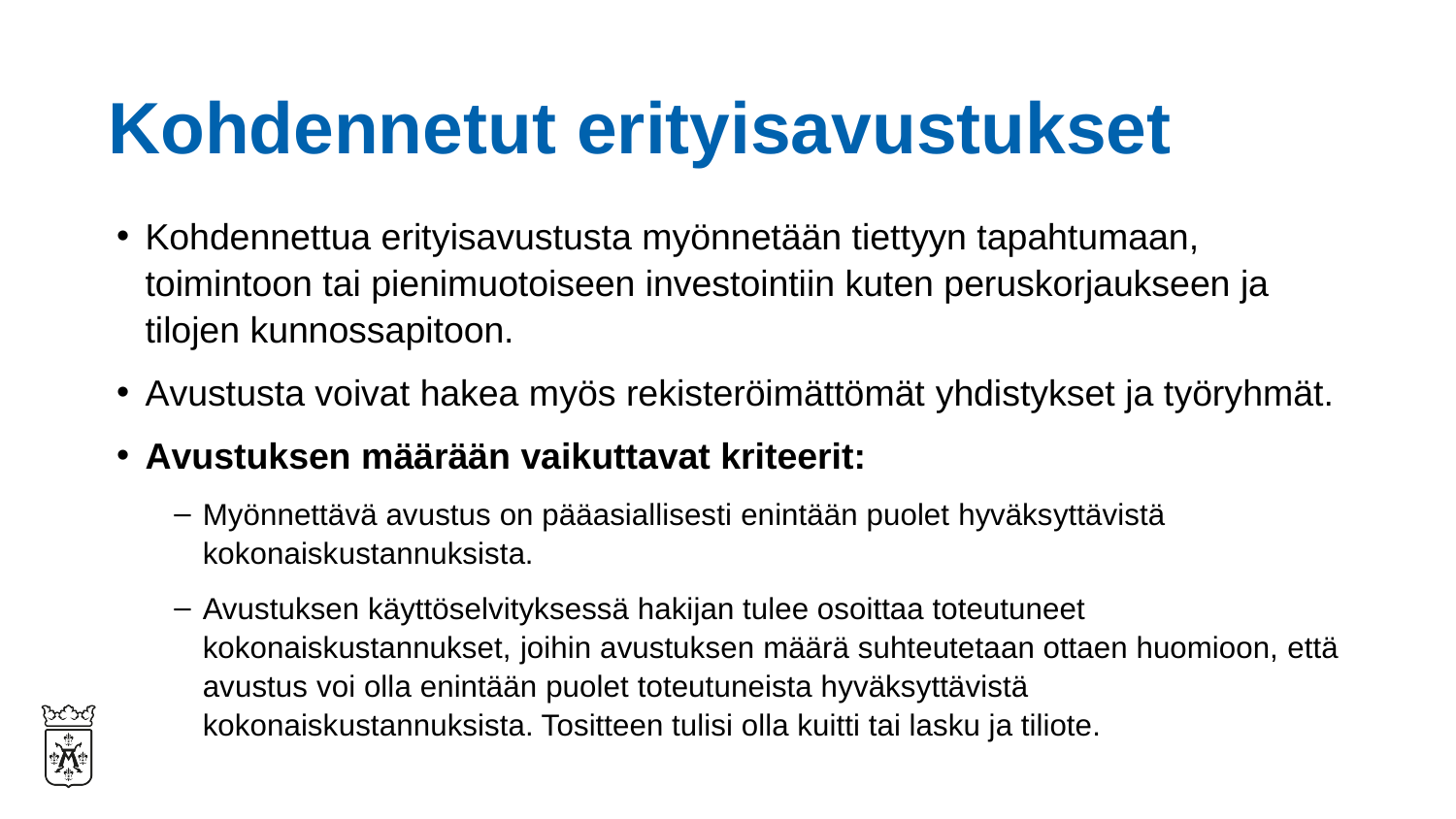

# Kohdennetut erityisavustukset
Kohdennettua erityisavustusta myönnetään tiettyyn tapahtumaan, toimintoon tai pienimuotoiseen investointiin kuten peruskorjaukseen ja tilojen kunnossapitoon.
Avustusta voivat hakea myös rekisteröimättömät yhdistykset ja työryhmät.
Avustuksen määrään vaikuttavat kriteerit:
Myönnettävä avustus on pääasiallisesti enintään puolet hyväksyttävistä kokonaiskustannuksista.
Avustuksen käyttöselvityksessä hakijan tulee osoittaa toteutuneet kokonaiskustannukset, joihin avustuksen määrä suhteutetaan ottaen huomioon, että avustus voi olla enintään puolet toteutuneista hyväksyttävistä kokonaiskustannuksista. Tositteen tulisi olla kuitti tai lasku ja tiliote.